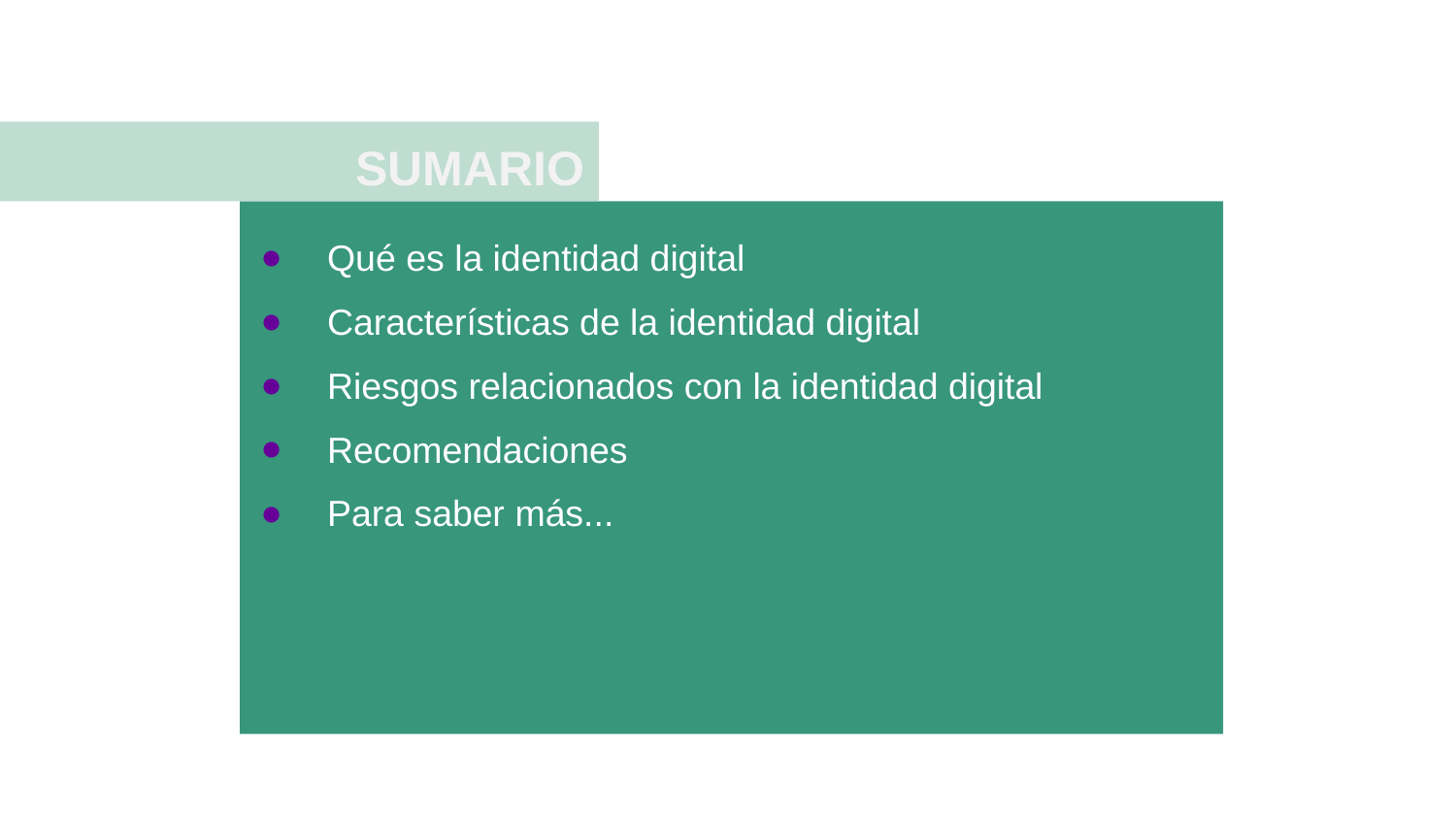

SUMARIO

Qué es la identidad digital
Características de la identidad digital
Riesgos relacionados con la identidad digital
Recomendaciones
Para saber más...